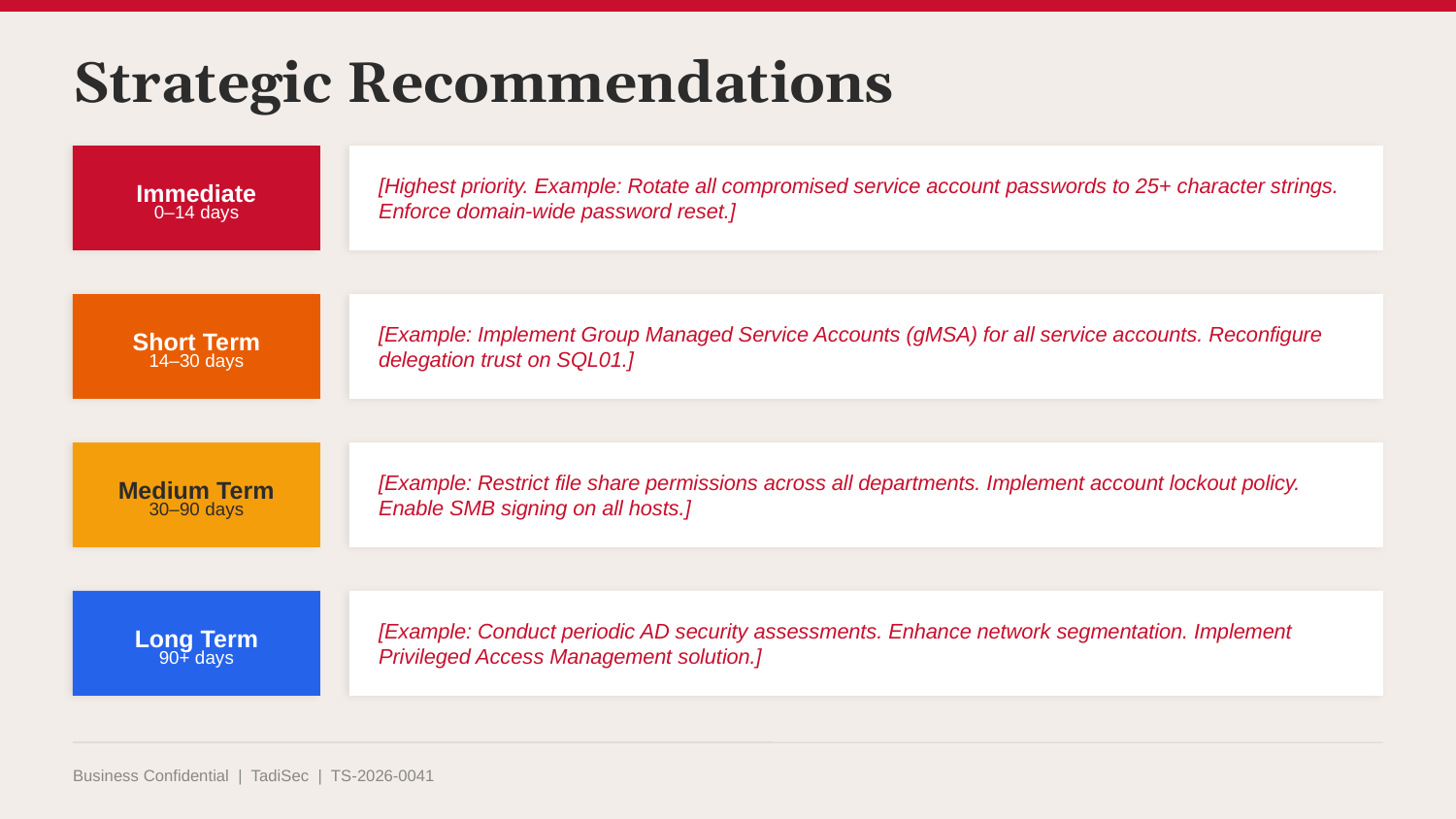

Strategic Recommendations

Immediate

[Highest priority. Example: Rotate all compromised service account passwords to 25+ character strings. Enforce domain-wide password reset.]
0–14 days

Short Term

[Example: Implement Group Managed Service Accounts (gMSA) for all service accounts. Reconfigure delegation trust on SQL01.]
14–30 days

Medium Term

[Example: Restrict file share permissions across all departments. Implement account lockout policy. Enable SMB signing on all hosts.]
30–90 days

Long Term

[Example: Conduct periodic AD security assessments. Enhance network segmentation. Implement Privileged Access Management solution.]
90+ days

Business Confidential  |  TadiSec  |  TS-2026-0041